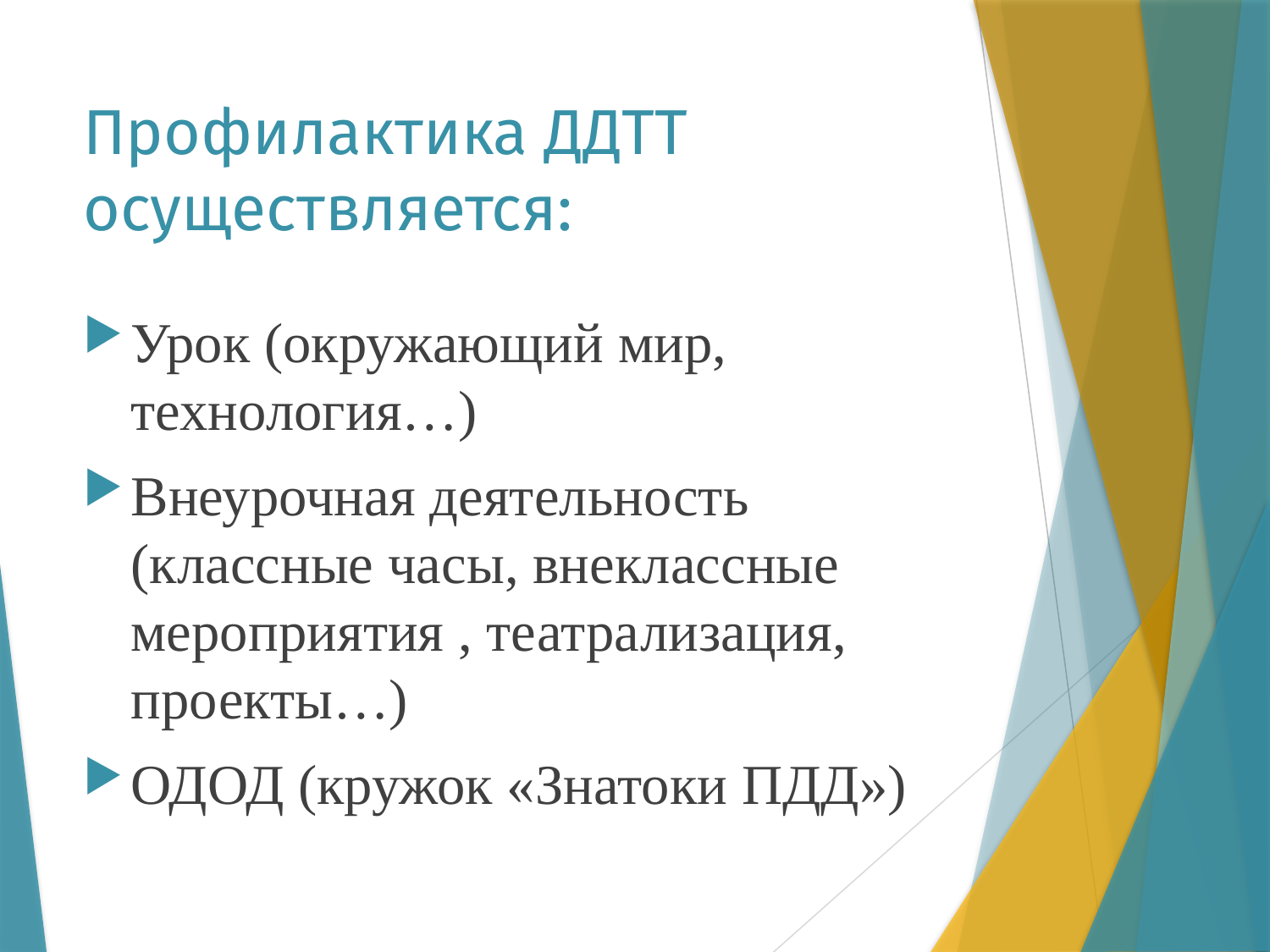

# Профилактика ДДТТ осуществляется:
Урок (окружающий мир, технология…)
Внеурочная деятельность (классные часы, внеклассные мероприятия , театрализация, проекты…)
ОДОД (кружок «Знатоки ПДД»)